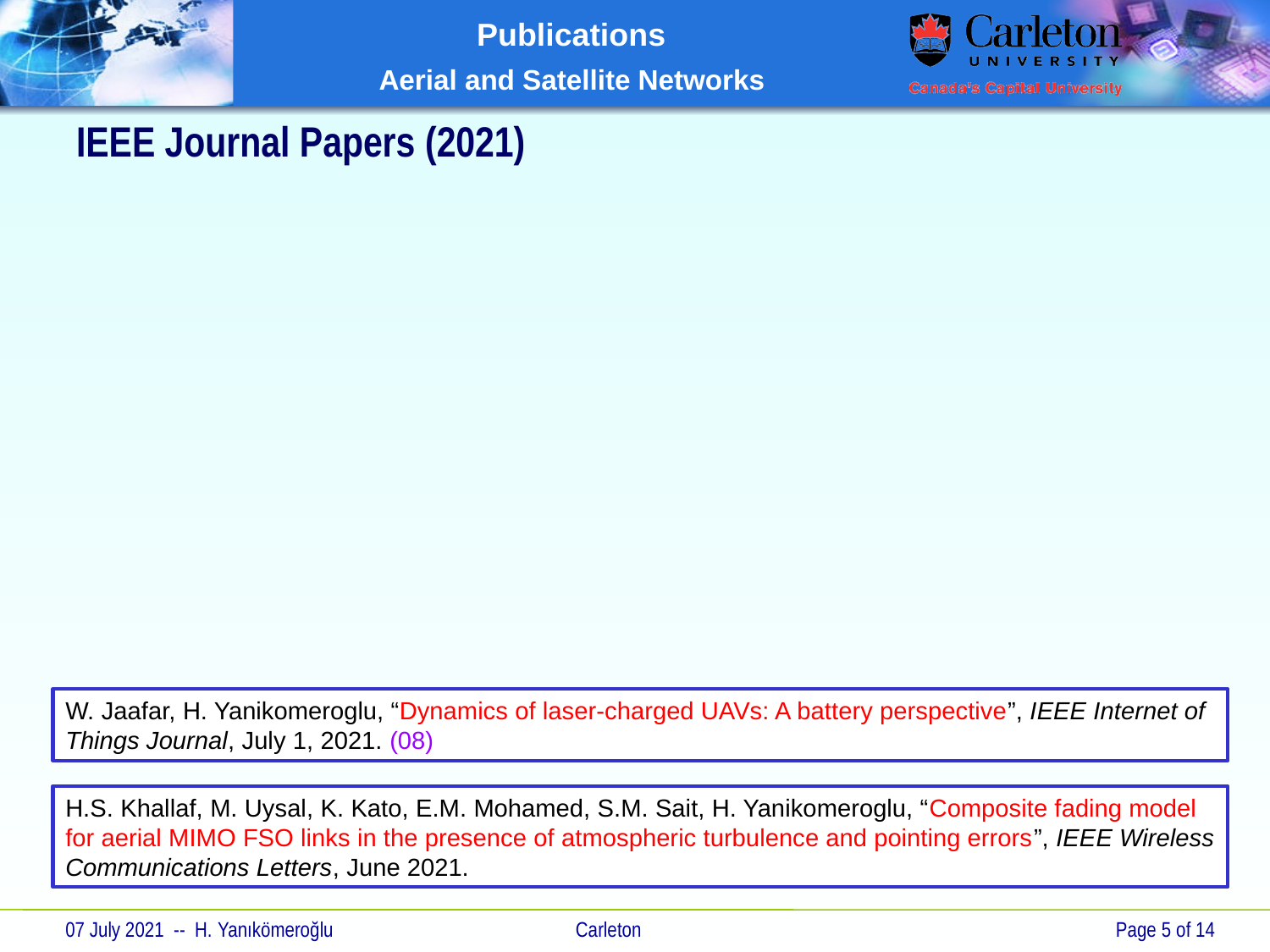

# IEEE Journal Papers (2021)
W. Jaafar, H. Yanikomeroglu, “Dynamics of laser-charged UAVs: A battery perspective”, IEEE Internet of Things Journal, July 1, 2021. (08)
H.S. Khallaf, M. Uysal, K. Kato, E.M. Mohamed, S.M. Sait, H. Yanikomeroglu, “Composite fading model for aerial MIMO FSO links in the presence of atmospheric turbulence and pointing errors”, IEEE Wireless Communications Letters, June 2021.